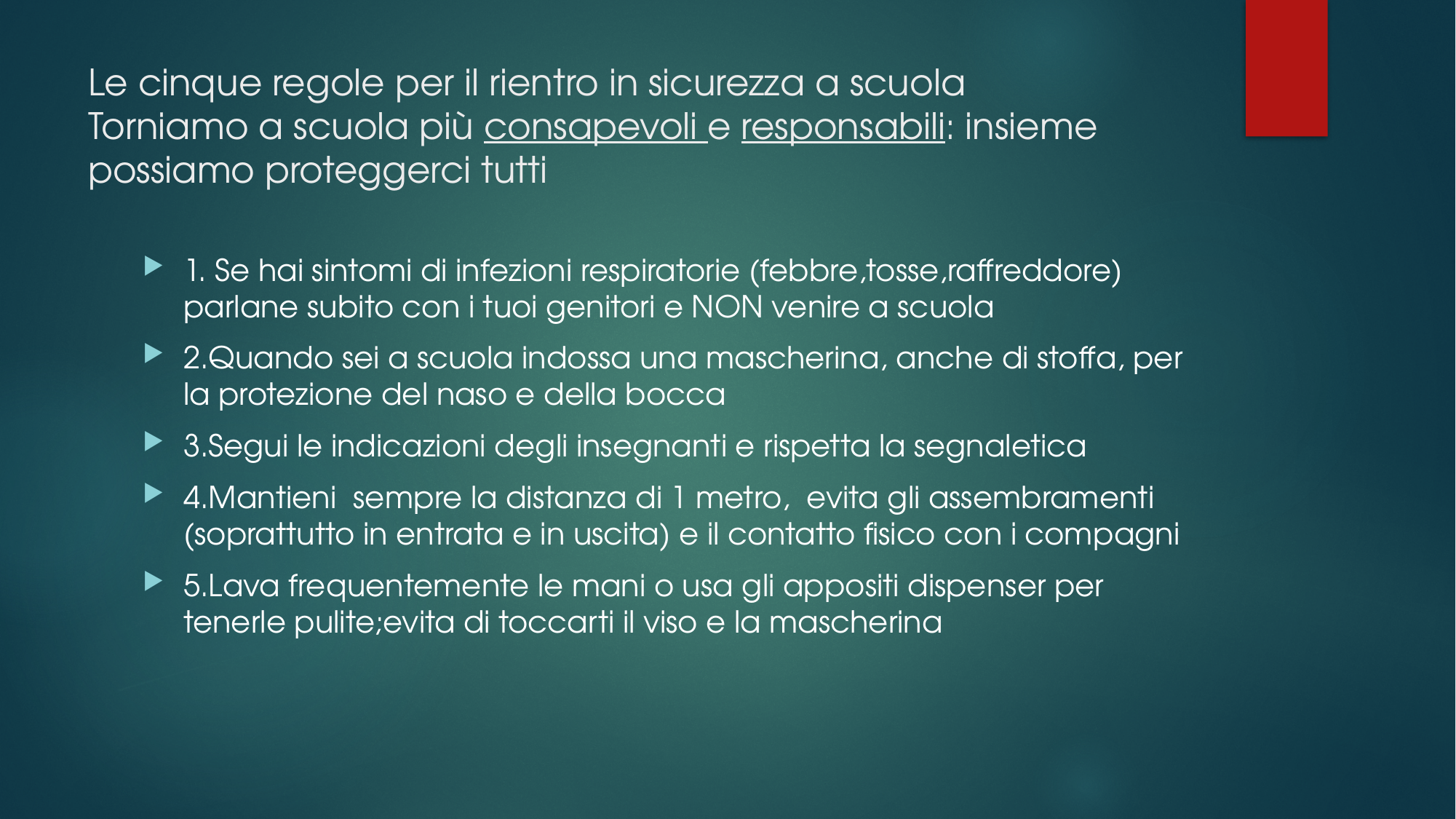

# Le cinque regole per il rientro in sicurezza a scuola Torniamo a scuola più consapevoli e responsabili: insieme possiamo proteggerci tutti
1. Se hai sintomi di infezioni respiratorie (febbre,tosse,raffreddore) parlane subito con i tuoi genitori e NON venire a scuola
2.Quando sei a scuola indossa una mascherina, anche di stoffa, per la protezione del naso e della bocca
3.Segui le indicazioni degli insegnanti e rispetta la segnaletica
4.Mantieni  sempre la distanza di 1 metro,  evita gli assembramenti (soprattutto in entrata e in uscita) e il contatto fisico con i compagni
5.Lava frequentemente le mani o usa gli appositi dispenser per tenerle pulite;evita di toccarti il viso e la mascherina